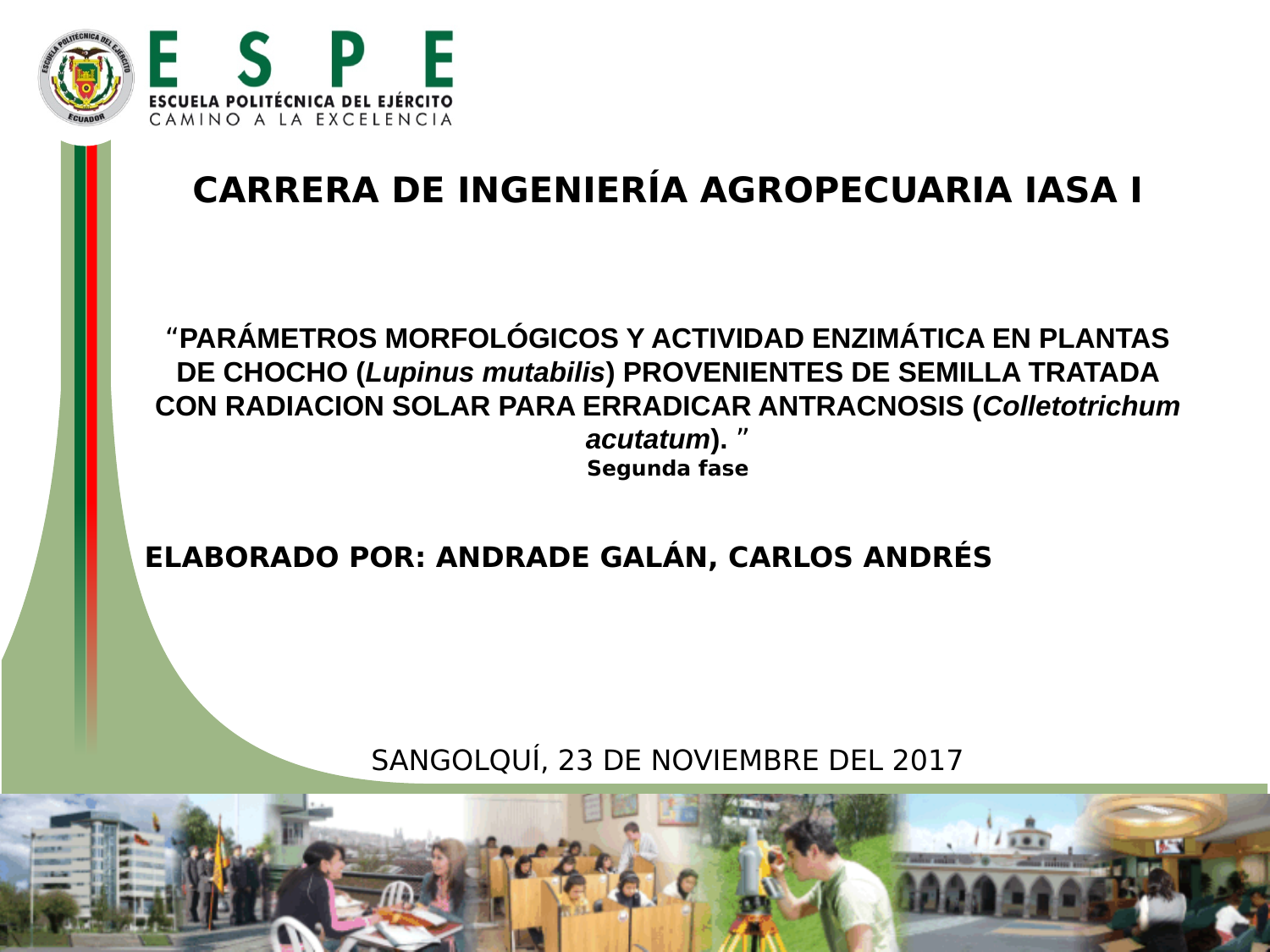

CARRERA DE INGENIERÍA AGROPECUARIA IASA I

“PARÁMETROS MORFOLÓGICOS Y ACTIVIDAD ENZIMÁTICA EN PLANTAS DE CHOCHO (Lupinus mutabilis) PROVENIENTES DE SEMILLA TRATADA CON RADIACION SOLAR PARA ERRADICAR ANTRACNOSIS (Colletotrichum acutatum). ”
Segunda fase

ELABORADO POR: ANDRADE GALÁN, CARLOS ANDRÉS

SANGOLQUÍ, 23 DE NOVIEMBRE DEL 2017